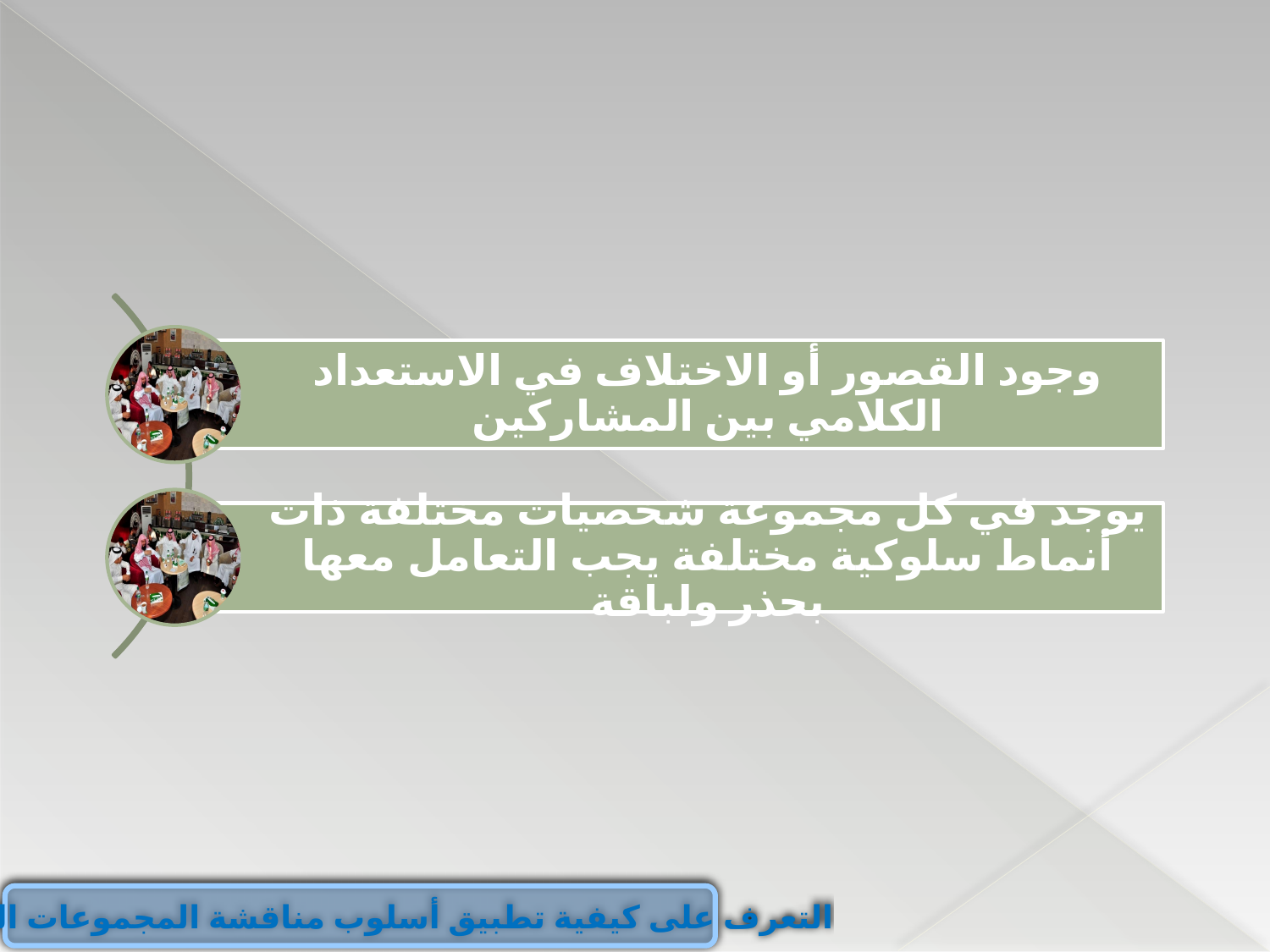

وجود القصور أو الاختلاف في الاستعداد الكلامي بين المشاركين
يوجد في كل مجموعة شخصيات مختلفة ذات أنماط سلوكية مختلفة يجب التعامل معها بحذر ولباقة
التعرف على كيفية تطبيق أسلوب مناقشة المجموعات الصغيرة